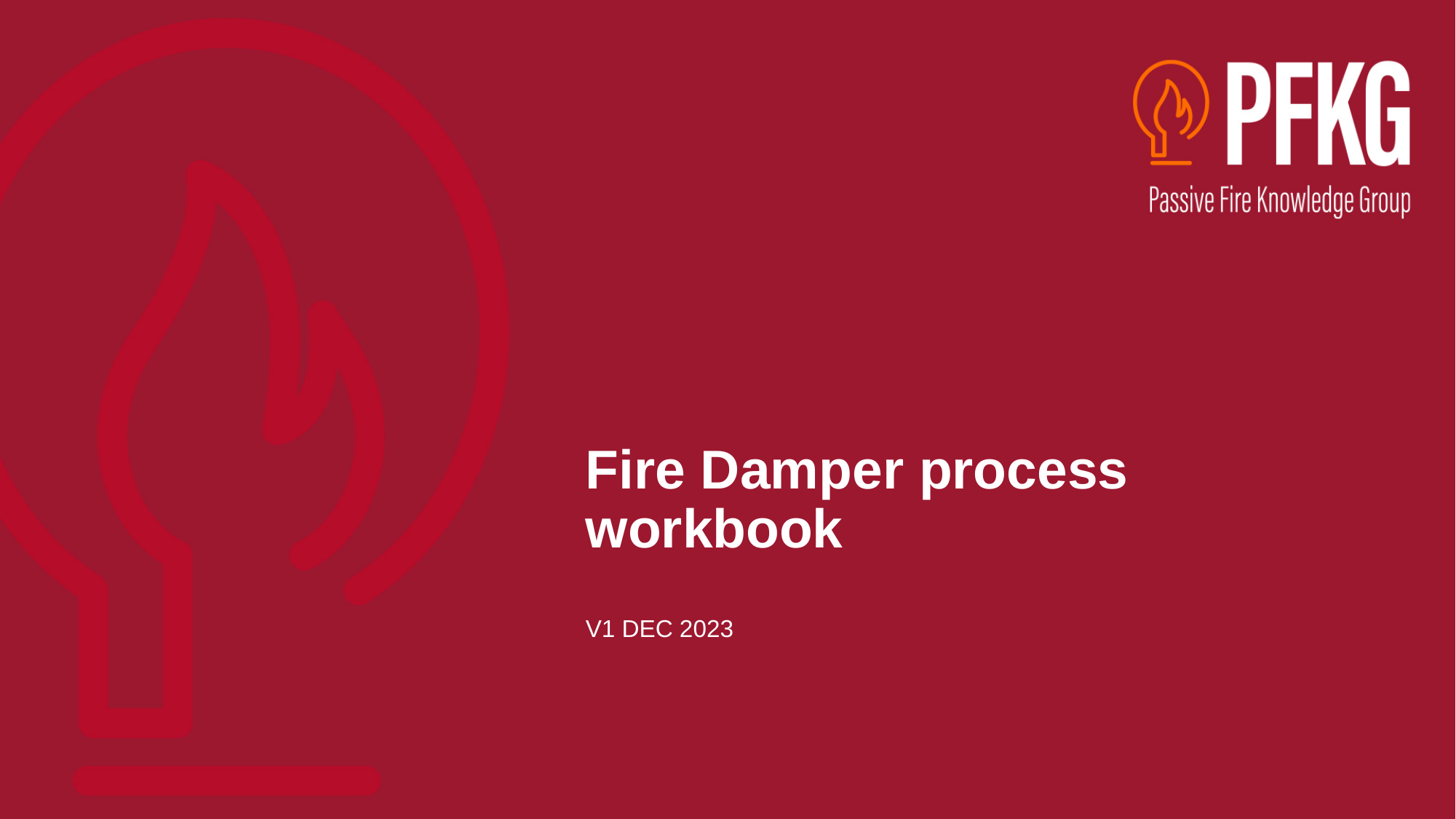

# Fire Damper process workbook
V1 DEC 2023